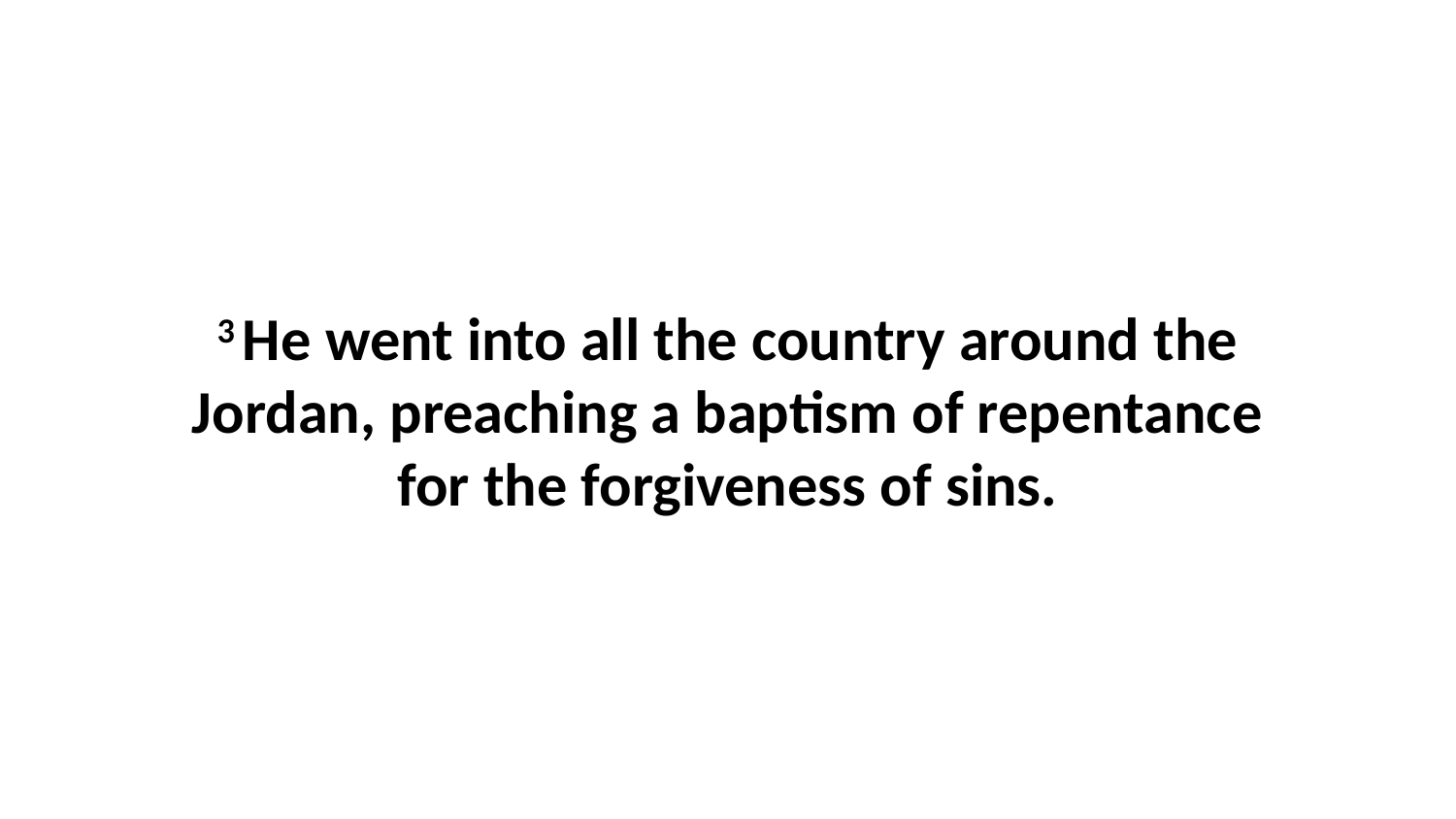

3 He went into all the country around the Jordan, preaching a baptism of repentance for the forgiveness of sins.